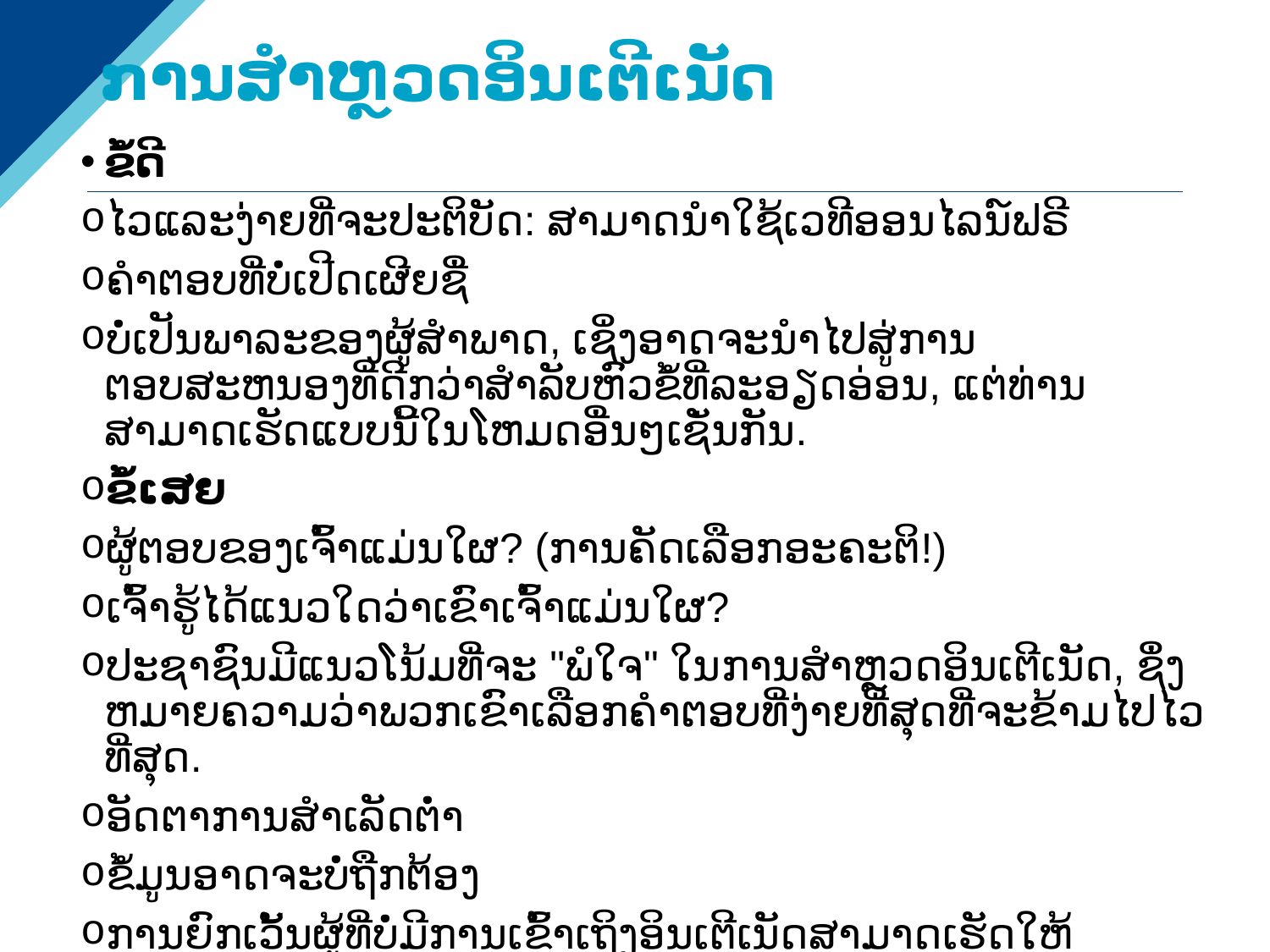

# ການສໍາຫຼວດອິນເຕີເນັດ
ຂໍ້ດີ
ໄວ​ແລະ​ງ່າຍ​ທີ່​ຈະ​ປະ​ຕິ​ບັດ​: ສາ​ມາດ​ນໍາ​ໃຊ້​ເວ​ທີ​ອອນ​ໄລ​ນ​໌​ຟຣີ​
ຄໍາຕອບທີ່ບໍ່ເປີດເຜີຍຊື່
ບໍ່ເປັນພາລະຂອງຜູ້ສໍາພາດ, ເຊິ່ງອາດຈະນໍາໄປສູ່ການຕອບສະຫນອງທີ່ດີກວ່າສໍາລັບຫົວຂໍ້ທີ່ລະອຽດອ່ອນ, ແຕ່ທ່ານສາມາດເຮັດແບບນີ້ໃນໂຫມດອື່ນໆເຊັ່ນກັນ.
ຂໍ້ເສຍ
ຜູ້ຕອບຂອງເຈົ້າແມ່ນໃຜ? (ການ​ຄັດ​ເລືອກ​ອະ​ຄະ​ຕິ​!)
ເຈົ້າຮູ້ໄດ້ແນວໃດວ່າເຂົາເຈົ້າແມ່ນໃຜ?
ປະຊາຊົນມີແນວໂນ້ມທີ່ຈະ "ພໍໃຈ" ໃນການສໍາຫຼວດອິນເຕີເນັດ, ຊຶ່ງຫມາຍຄວາມວ່າພວກເຂົາເລືອກຄໍາຕອບທີ່ງ່າຍທີ່ສຸດທີ່ຈະຂ້າມໄປໄວທີ່ສຸດ.
ອັດຕາການສໍາເລັດຕ່ໍາ
ຂໍ້ມູນອາດຈະບໍ່ຖືກຕ້ອງ
ການຍົກເວັ້ນຜູ້ທີ່ບໍ່ມີການເຂົ້າເຖິງອິນເຕີເນັດສາມາດເຮັດໃຫ້ການສຶກສາຂອງທ່ານມີອະຄະຕິ.